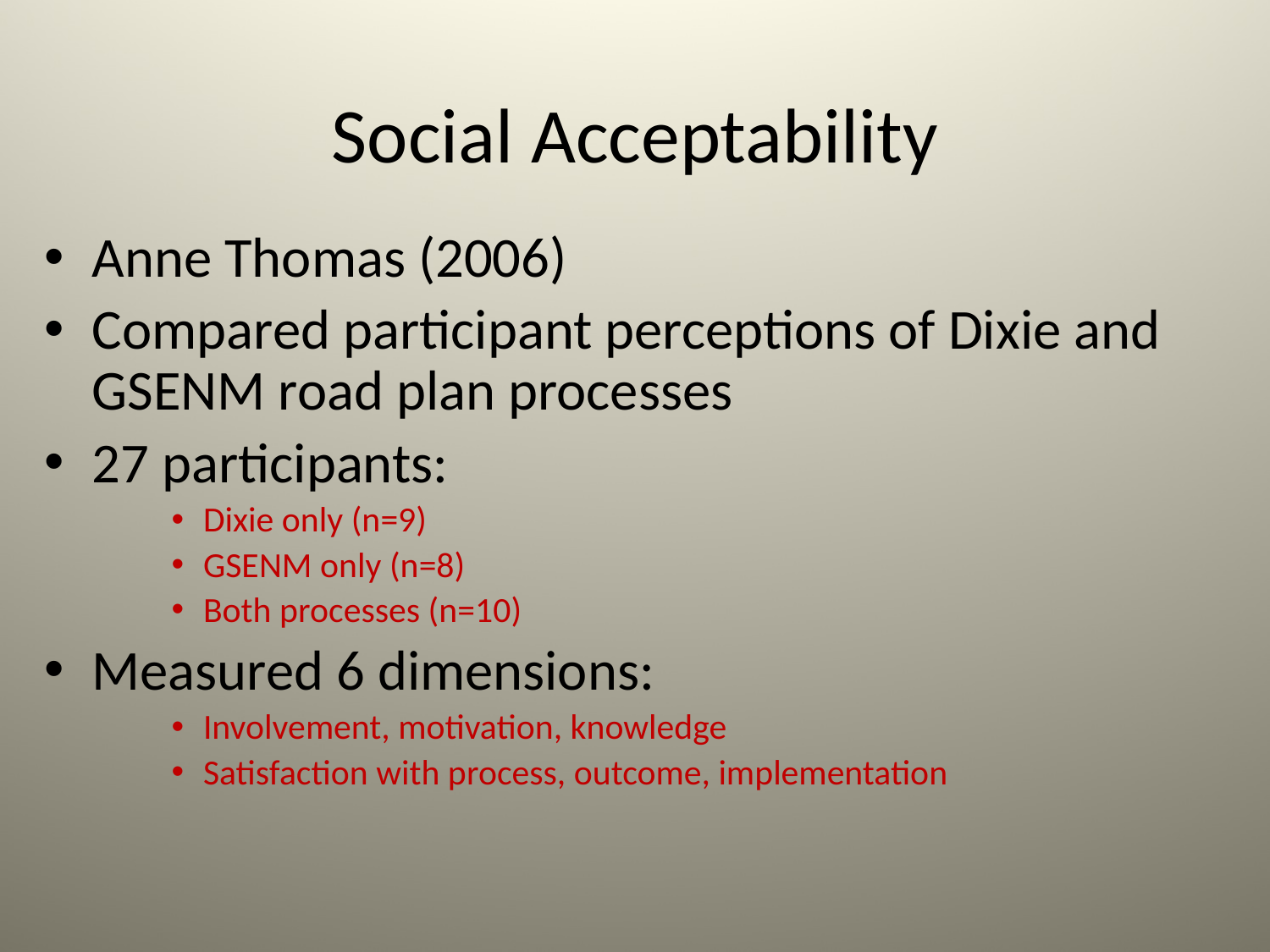

# Social Acceptability
Anne Thomas (2006)
Compared participant perceptions of Dixie and GSENM road plan processes
27 participants:
Dixie only (n=9)
GSENM only (n=8)
Both processes (n=10)
Measured 6 dimensions:
Involvement, motivation, knowledge
Satisfaction with process, outcome, implementation